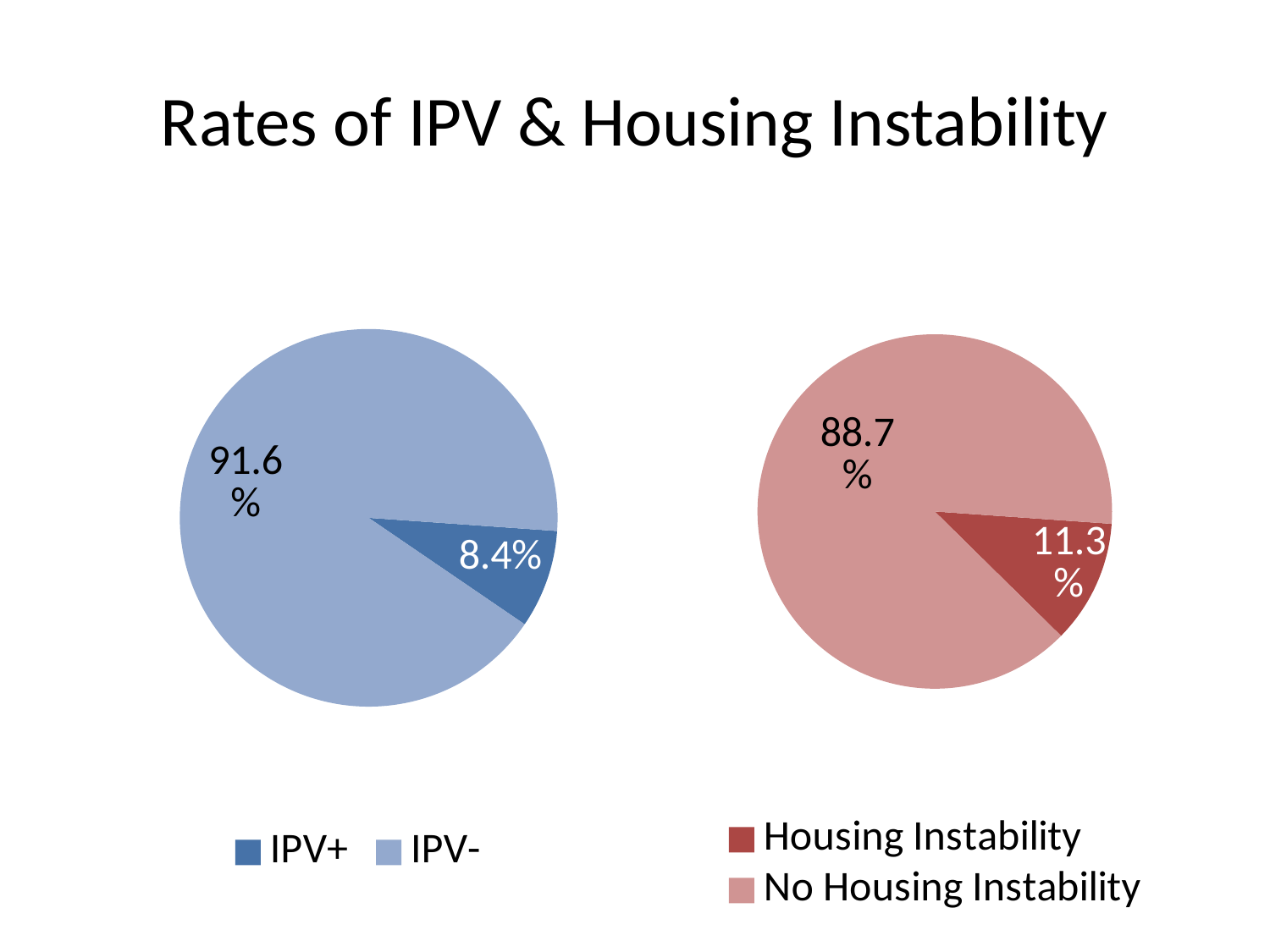

# Rates of IPV & Housing Instability

### Chart

| Category |  |
|---|---|
| IPV+ | 0.08425299632134804 |
| IPV- | 0.9157470036786519 |

### Chart

| Category |  |
|---|---|
| Housing Instability | 0.11273288240180372 |
| No Housing Instability | 0.8872671175981963 |